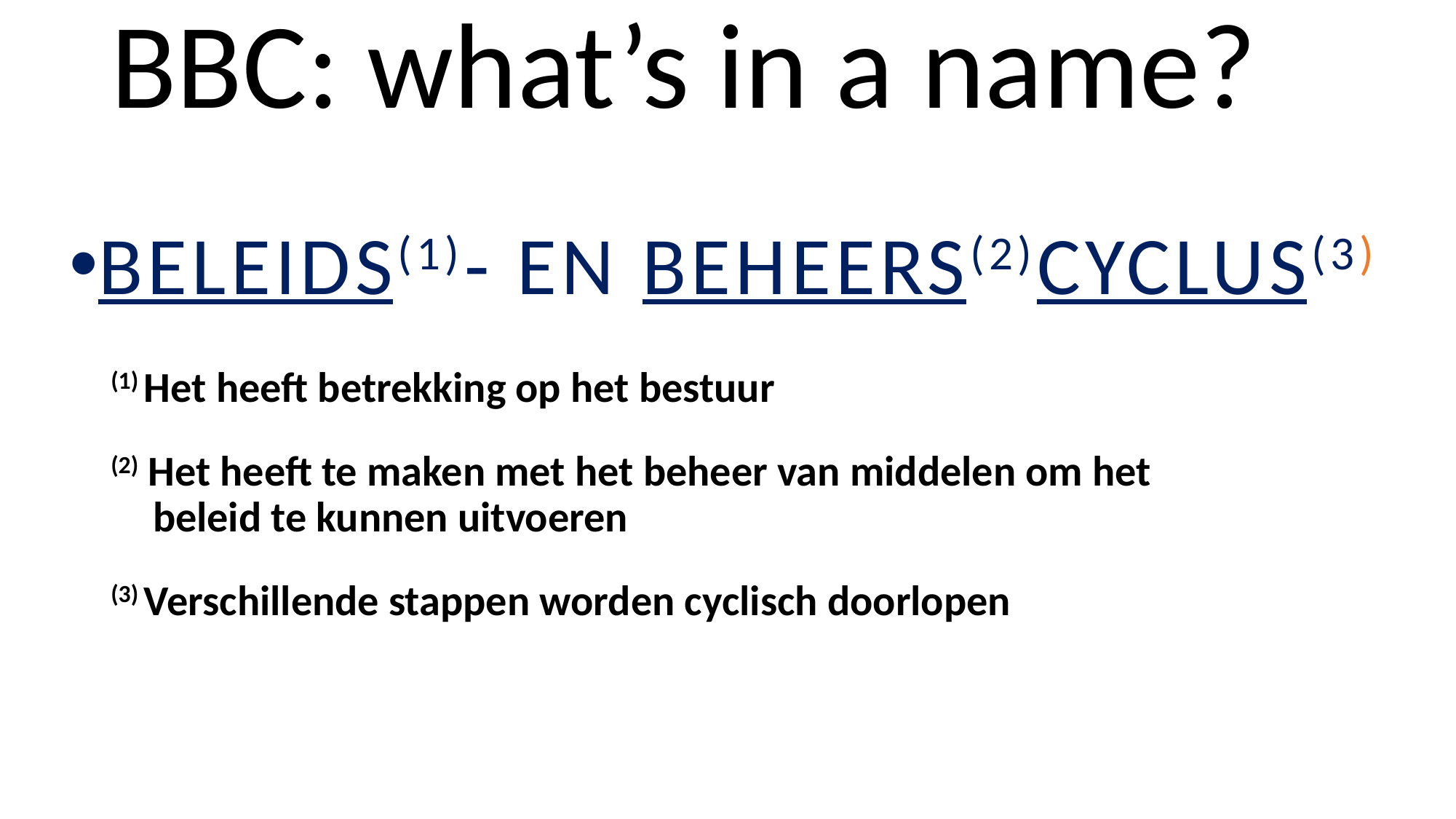

# BBC: what’s in a name?
BELEIDS(1)- EN BEHEERS(2)CYCLUS(3)
(1) Het heeft betrekking op het bestuur
(2) Het heeft te maken met het beheer van middelen om het beleid te kunnen uitvoeren
(3) Verschillende stappen worden cyclisch doorlopen